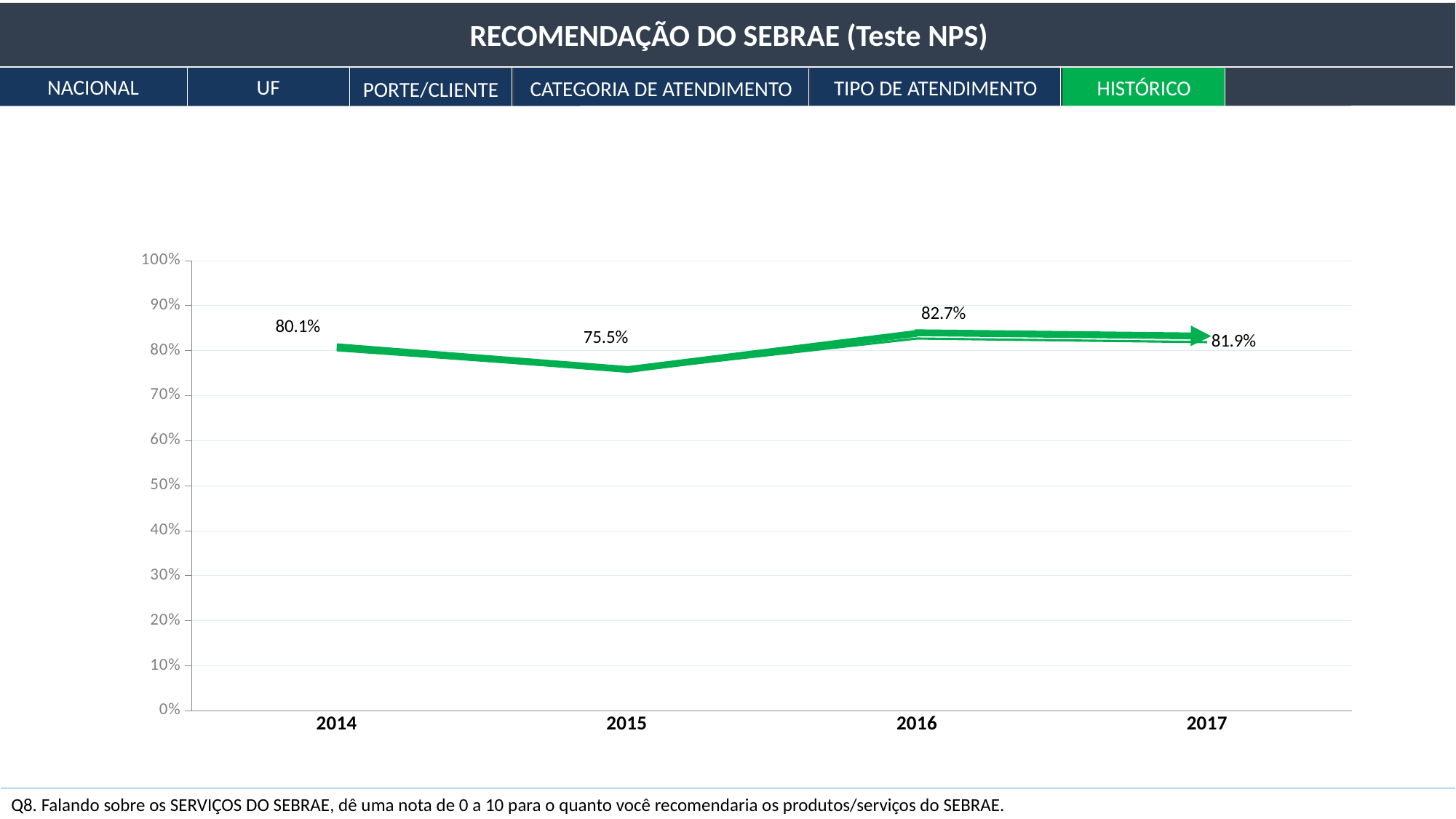

RECOMENDAÇÃO DO SEBRAE (Teste NPS)
NACIONAL
UF
TIPO DE ATENDIMENTO
HISTÓRICO
CATEGORIA DE ATENDIMENTO
PORTE/CLIENTE

### Chart

| Category | NPS |
|---|---|
| 2014 | 0.801 |
| 2015 | 0.755 |
| 2016 | 0.827 |
| 2017 | 0.819 |
Q8. Falando sobre os SERVIÇOS DO SEBRAE, dê uma nota de 0 a 10 para o quanto você recomendaria os produtos/serviços do SEBRAE.